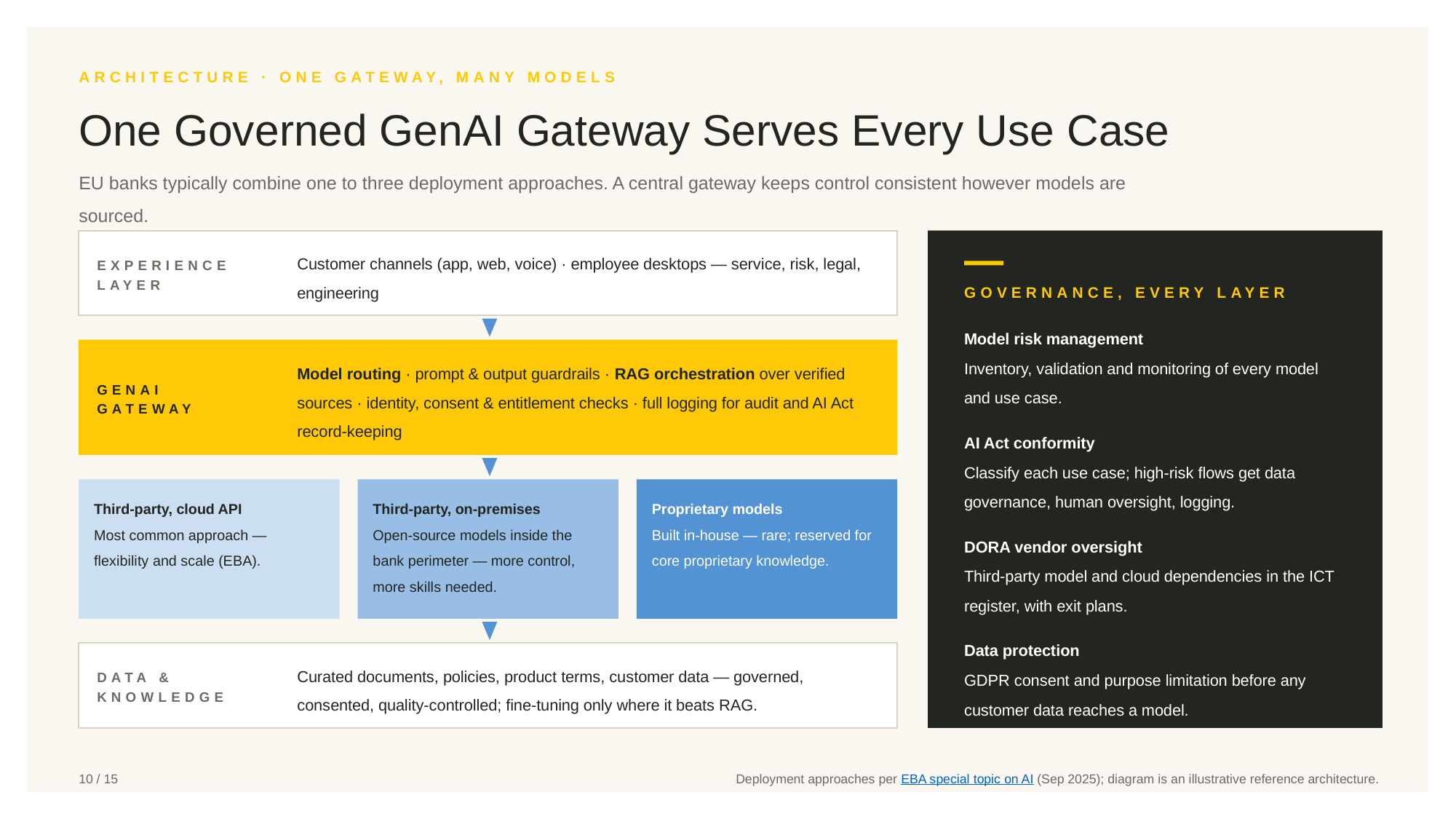

ARCHITECTURE · ONE GATEWAY, MANY MODELS
One Governed GenAI Gateway Serves Every Use Case
EU banks typically combine one to three deployment approaches. A central gateway keeps control consistent however models are sourced.

EXPERIENCE
LAYER
Customer channels (app, web, voice) · employee desktops — service, risk, legal, engineering

GOVERNANCE, EVERY LAYER

Model risk management
Inventory, validation and monitoring of every model and use case.
AI Act conformity
Classify each use case; high-risk flows get data governance, human oversight, logging.
DORA vendor oversight
Third-party model and cloud dependencies in the ICT register, with exit plans.
Data protection
GDPR consent and purpose limitation before any customer data reaches a model.

GENAI
GATEWAY
Model routing · prompt & output guardrails · RAG orchestration over verified sources · identity, consent & entitlement checks · full logging for audit and AI Act record-keeping

Third-party, cloud API
Most common approach — flexibility and scale (EBA).
Third-party, on-premises
Open-source models inside the bank perimeter — more control, more skills needed.
Proprietary models
Built in-house — rare; reserved for core proprietary knowledge.

DATA &
KNOWLEDGE
Curated documents, policies, product terms, customer data — governed, consented, quality-controlled; fine-tuning only where it beats RAG.
10 / 15
Deployment approaches per EBA special topic on AI (Sep 2025); diagram is an illustrative reference architecture.